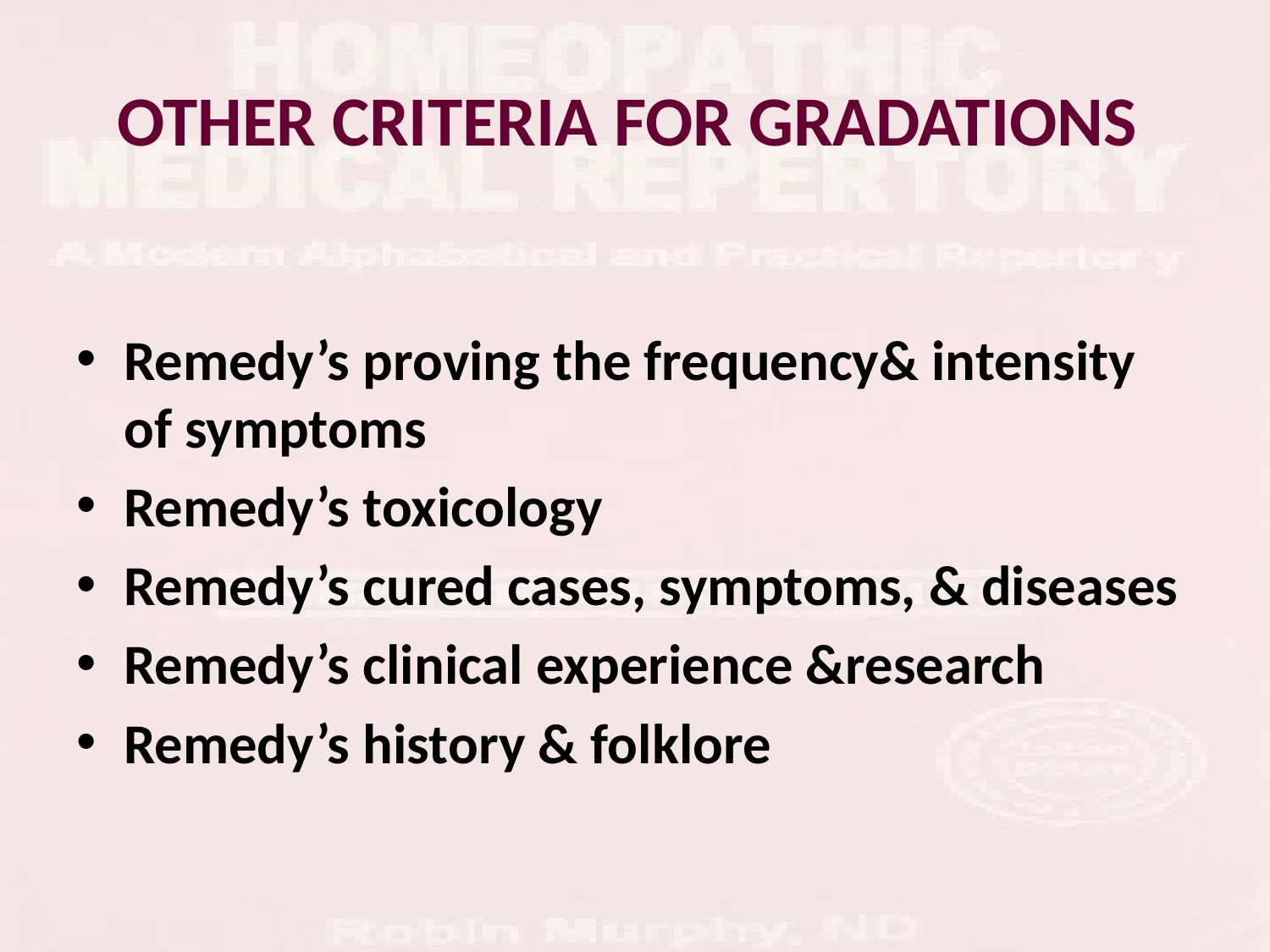

# OTHER CRITERIA FOR GRADATIONS
Remedy’s proving the frequency& intensity of symptoms
Remedy’s toxicology
Remedy’s cured cases, symptoms, & diseases
Remedy’s clinical experience &research
Remedy’s history & folklore